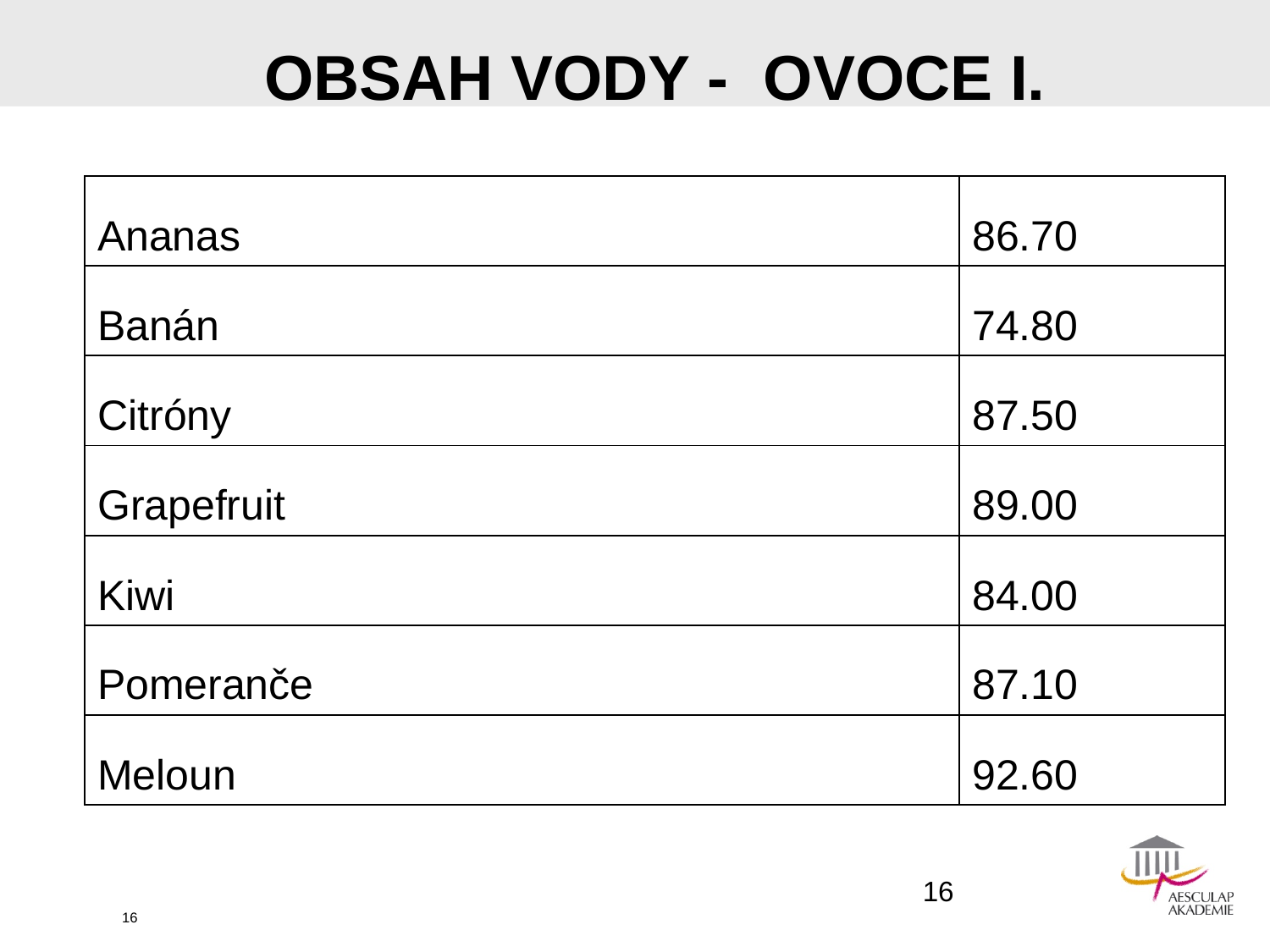

# OBSAH VODY -  OVOCE I.
| Ananas | 86.70 |
| --- | --- |
| Banán | 74.80 |
| Citróny | 87.50 |
| Grapefruit | 89.00 |
| Kiwi | 84.00 |
| Pomeranče | 87.10 |
| Meloun | 92.60 |
16
16